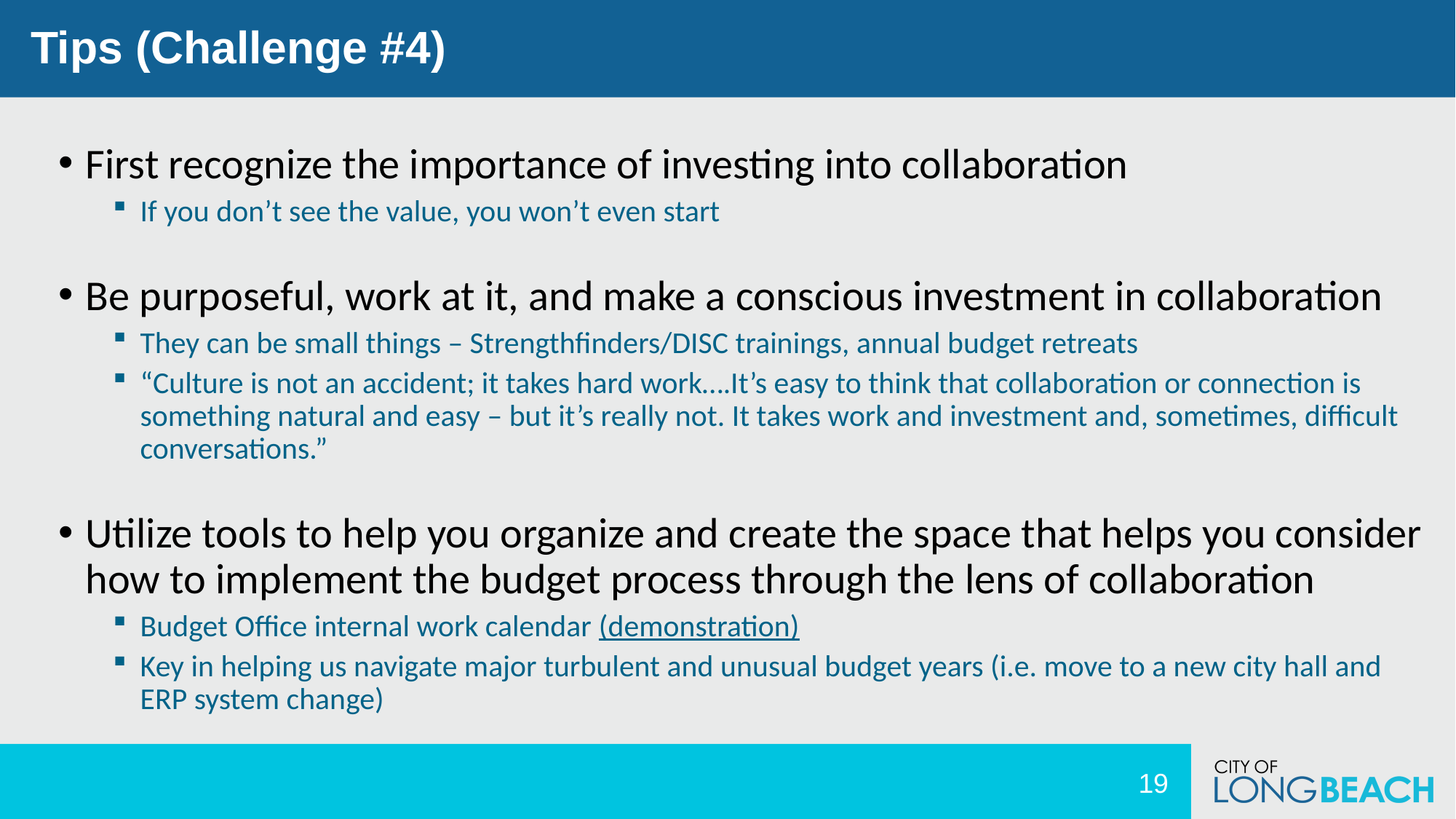

Tips (Challenge #4)
First recognize the importance of investing into collaboration
If you don’t see the value, you won’t even start

Be purposeful, work at it, and make a conscious investment in collaboration
They can be small things – Strengthfinders/DISC trainings, annual budget retreats
“Culture is not an accident; it takes hard work….It’s easy to think that collaboration or connection is something natural and easy – but it’s really not. It takes work and investment and, sometimes, difficult conversations.”

Utilize tools to help you organize and create the space that helps you consider how to implement the budget process through the lens of collaboration
Budget Office internal work calendar (demonstration)
Key in helping us navigate major turbulent and unusual budget years (i.e. move to a new city hall and ERP system change)

19